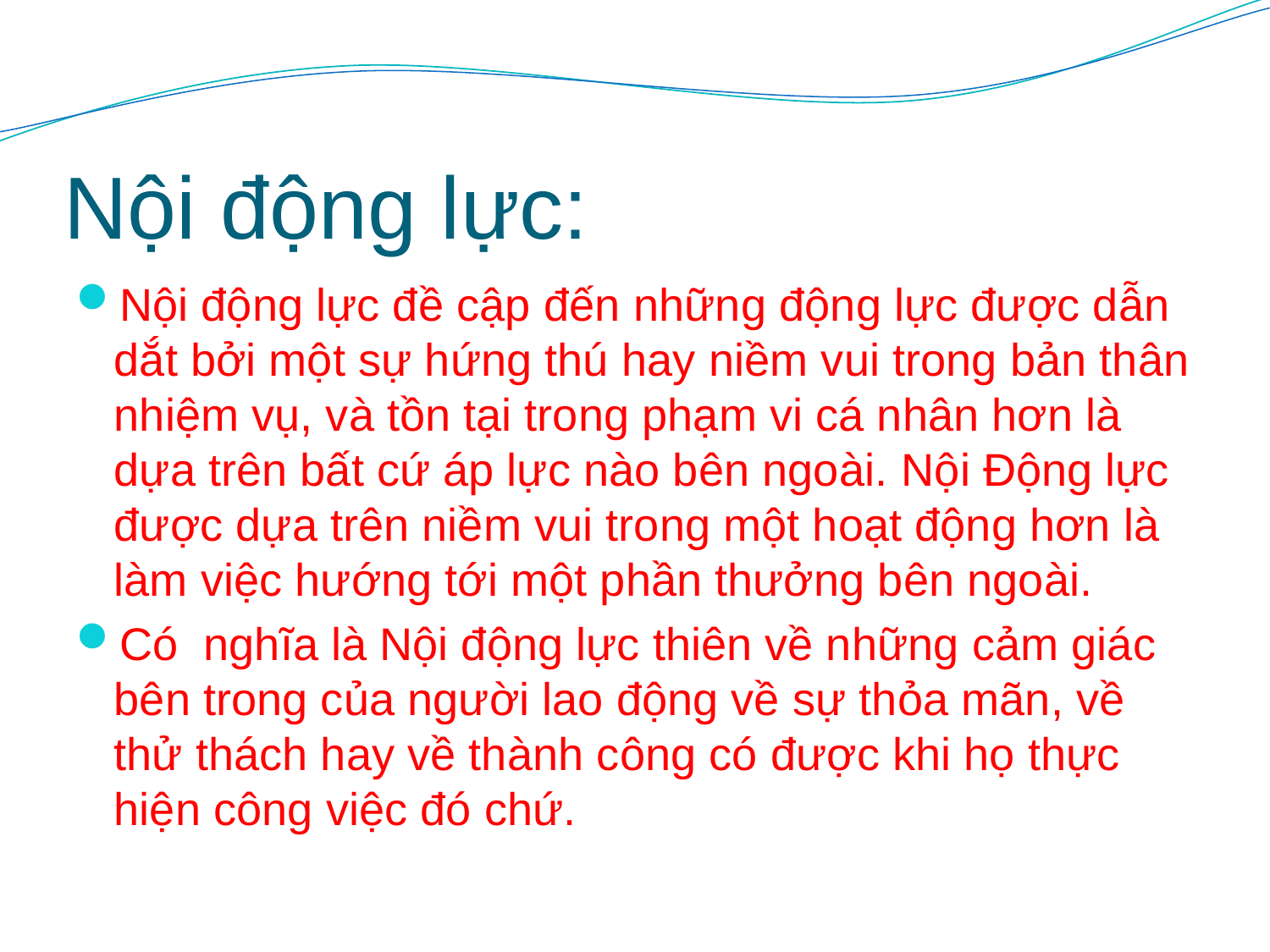

# Nội động lực:
Nội động lực đề cập đến những động lực được dẫn dắt bởi một sự hứng thú hay niềm vui trong bản thân nhiệm vụ, và tồn tại trong phạm vi cá nhân hơn là dựa trên bất cứ áp lực nào bên ngoài. Nội Động lực được dựa trên niềm vui trong một hoạt động hơn là làm việc hướng tới một phần thưởng bên ngoài.
Có  nghĩa là Nội động lực thiên về những cảm giác bên trong của người lao động về sự thỏa mãn, về thử thách hay về thành công có được khi họ thực hiện công việc đó chứ.